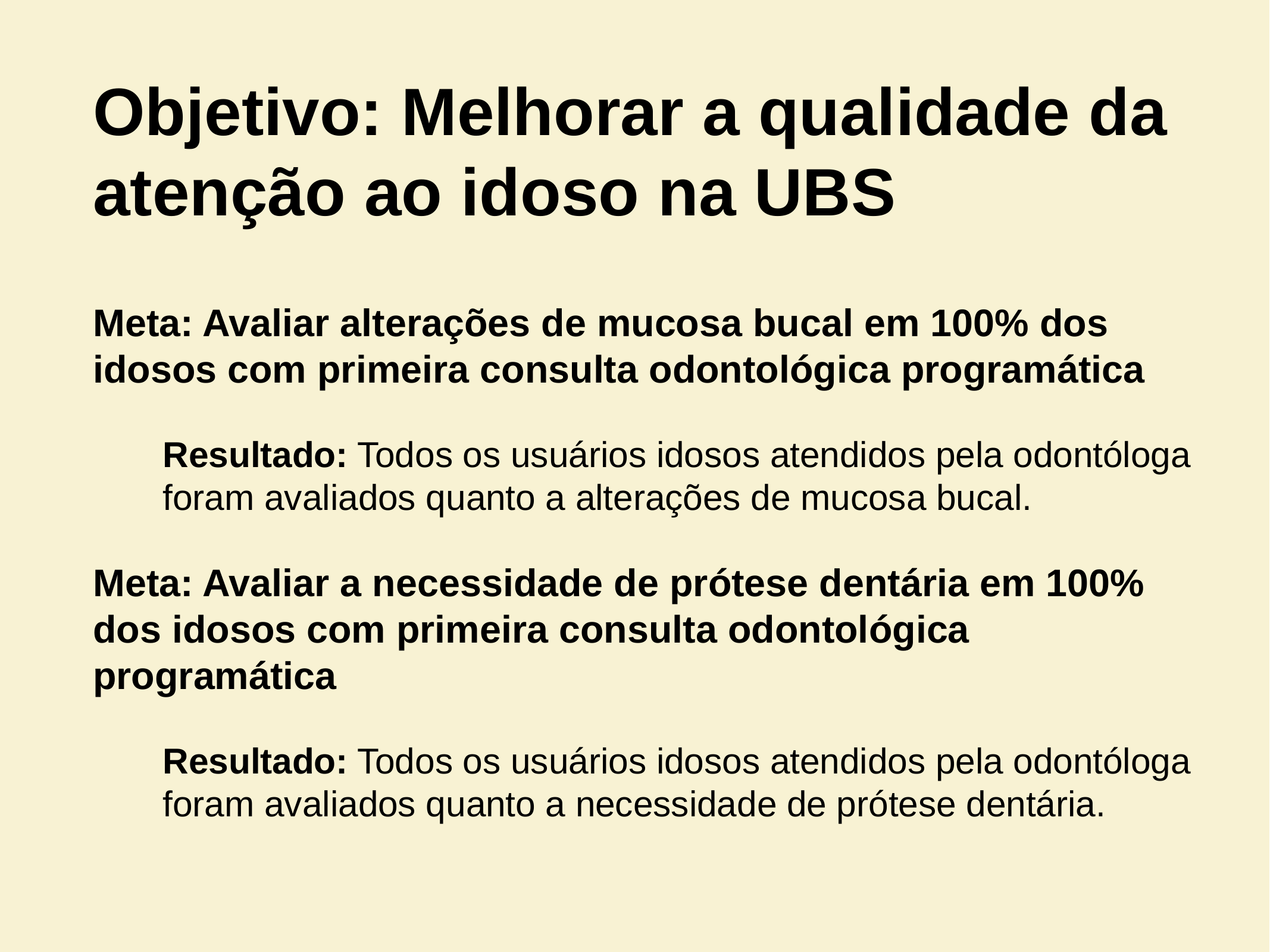

# Objetivo: Melhorar a qualidade da atenção ao idoso na UBS
Meta: Avaliar alterações de mucosa bucal em 100% dos idosos com primeira consulta odontológica programática
Resultado: Todos os usuários idosos atendidos pela odontóloga foram avaliados quanto a alterações de mucosa bucal.
Meta: Avaliar a necessidade de prótese dentária em 100% dos idosos com primeira consulta odontológica programática
Resultado: Todos os usuários idosos atendidos pela odontóloga foram avaliados quanto a necessidade de prótese dentária.